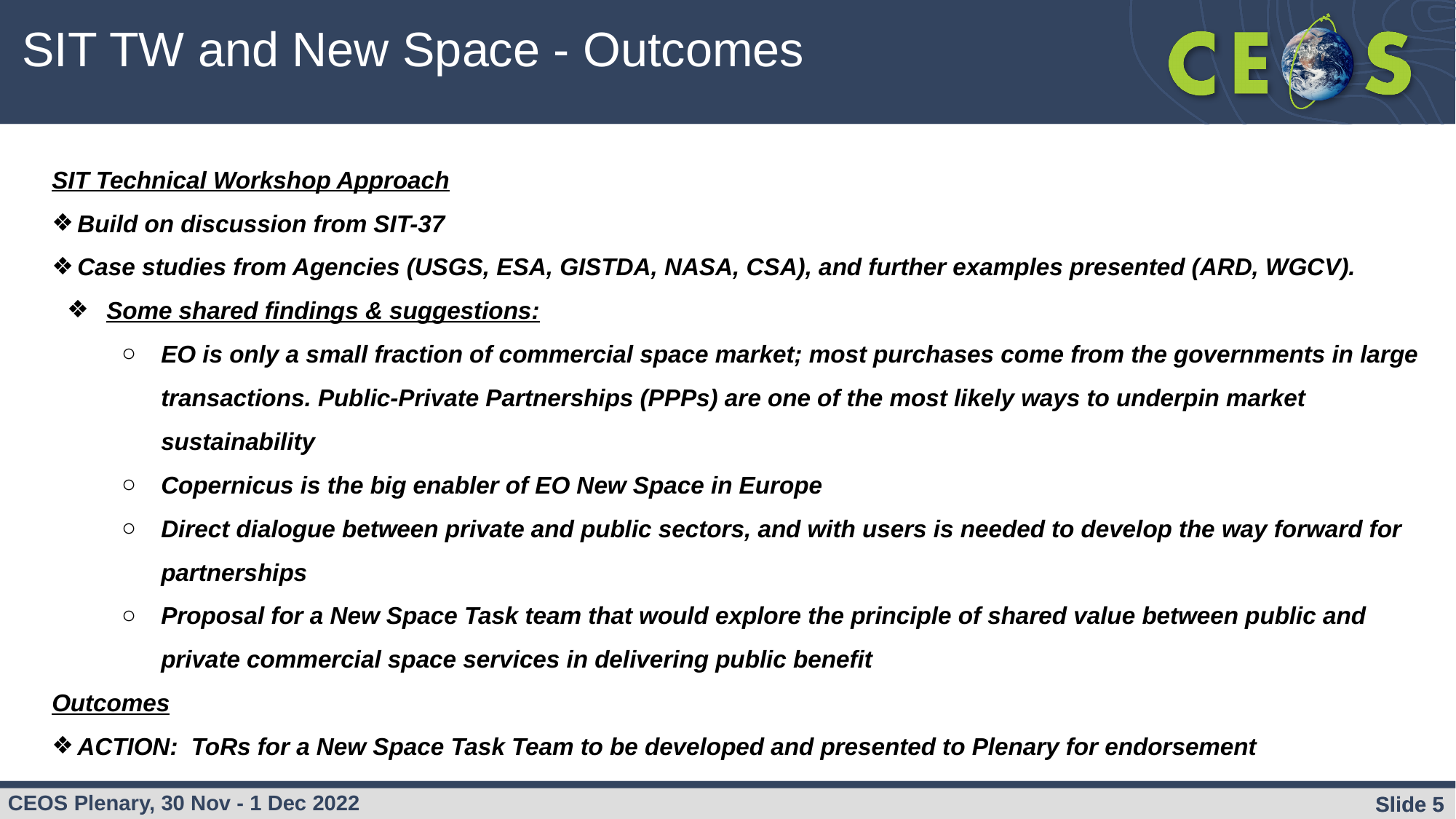

SIT TW and New Space - Outcomes
SIT Technical Workshop Approach
Build on discussion from SIT-37
Case studies from Agencies (USGS, ESA, GISTDA, NASA, CSA), and further examples presented (ARD, WGCV).
Some shared findings & suggestions:
EO is only a small fraction of commercial space market; most purchases come from the governments in large transactions. Public-Private Partnerships (PPPs) are one of the most likely ways to underpin market sustainability
Copernicus is the big enabler of EO New Space in Europe
Direct dialogue between private and public sectors, and with users is needed to develop the way forward for partnerships
Proposal for a New Space Task team that would explore the principle of shared value between public and private commercial space services in delivering public benefit
Outcomes
ACTION:  ToRs for a New Space Task Team to be developed and presented to Plenary for endorsement

Slide 5